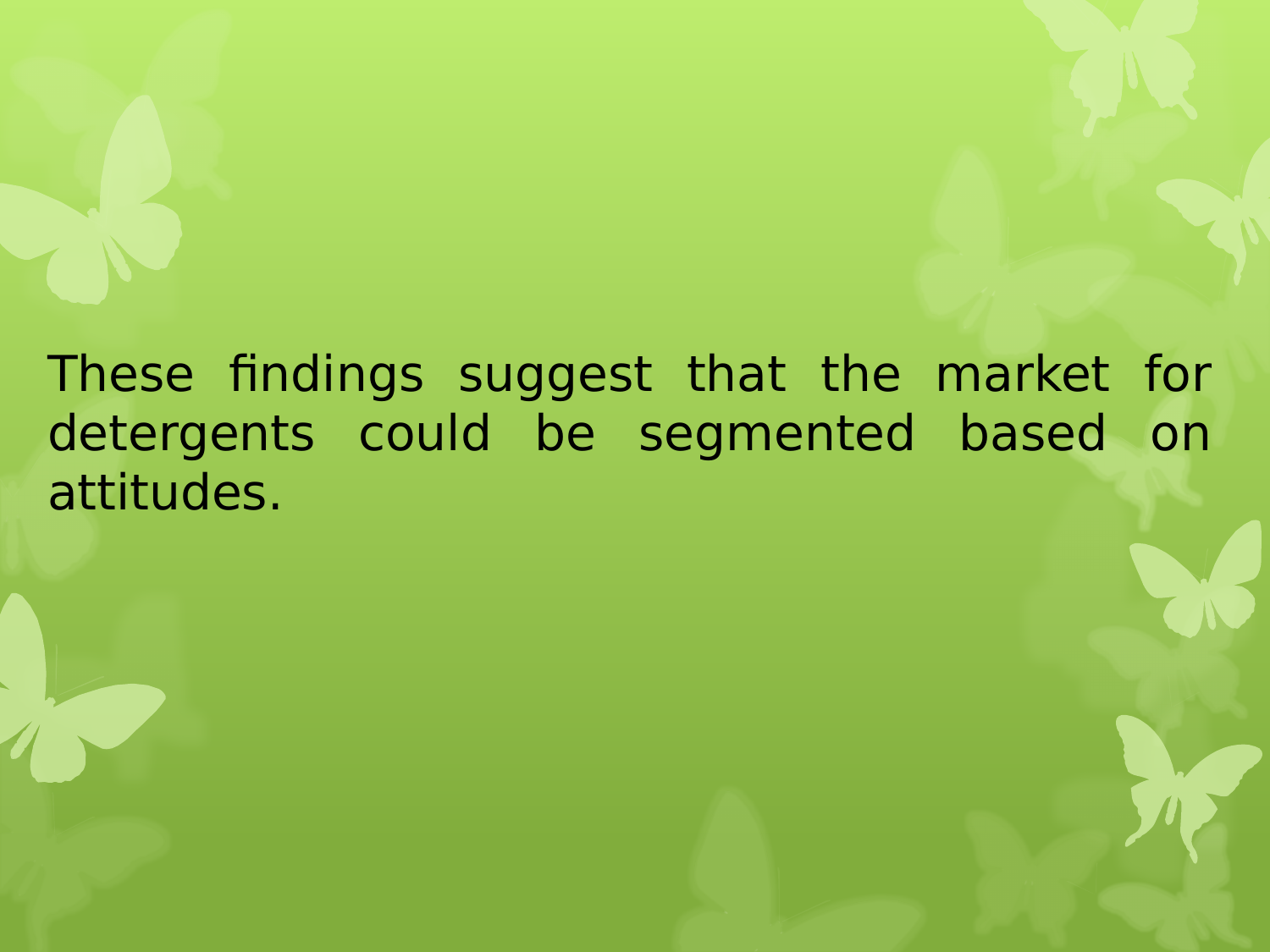

These findings suggest that the market for detergents could be segmented based on attitudes.